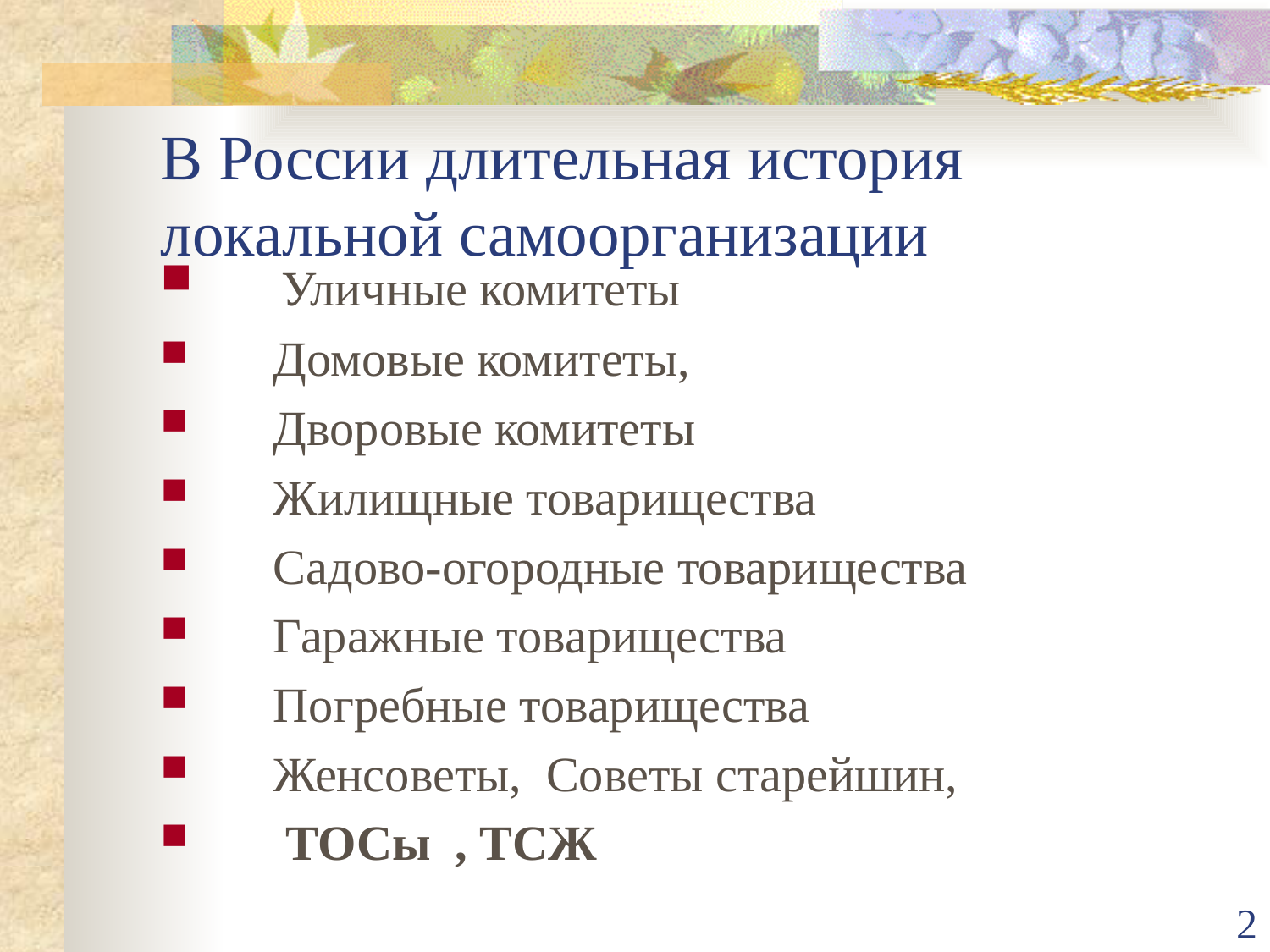

# В России длительная история локальной самоорганизации
    Уличные комитеты
    Домовые комитеты,
    Дворовые комитеты
    Жилищные товарищества
    Садово-огородные товарищества
    Гаражные товарищества
    Погребные товарищества
    Женсоветы,  Советы старейшин,
     ТОСы  , ТСЖ
2